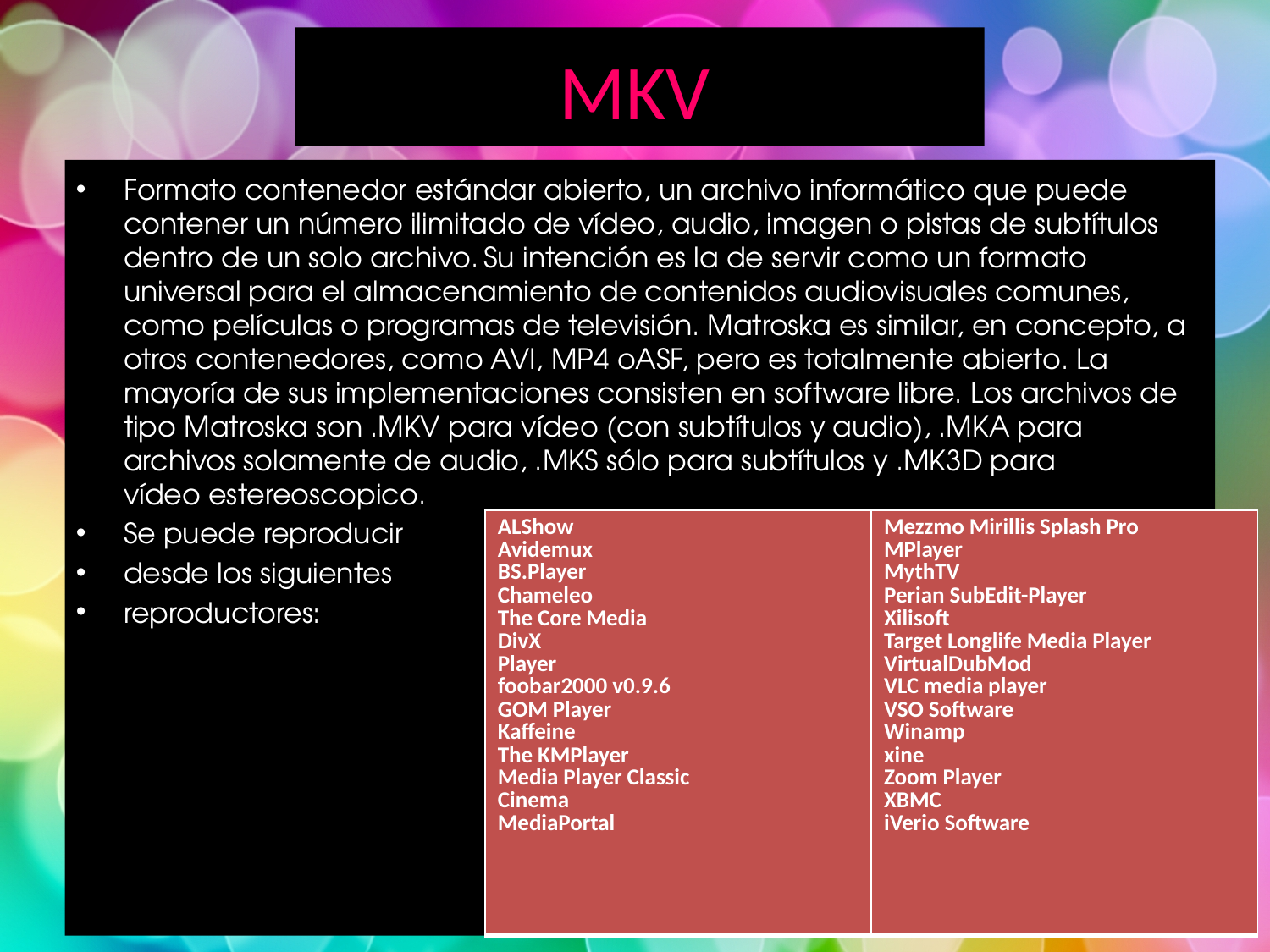

MKV

Formato contenedor estándar abierto, un archivo informático que puede contener un número ilimitado de vídeo, audio, imagen o pistas de subtítulos dentro de un solo archivo. Su intención es la de servir como un formato universal para el almacenamiento de contenidos audiovisuales comunes, como películas o programas de televisión. Matroska es similar, en concepto, a otros contenedores, como AVI, MP4 oASF, pero es totalmente abierto. La mayoría de sus implementaciones consisten en software libre. Los archivos de tipo Matroska son .MKV para vídeo (con subtítulos y audio), .MKA para archivos solamente de audio, .MKS sólo para subtítulos y .MK3D para vídeo estereoscopico.
Se puede reproducir
desde los siguientes
reproductores:

| ALShow Avidemux BS.Player Chameleo The Core Media DivX Player foobar2000 v0.9.6 GOM Player  Kaffeine The KMPlayer Media Player Classic Cinema MediaPortal | Mezzmo Mirillis Splash Pro MPlayer MythTV Perian SubEdit-Player Xilisoft Target Longlife Media Player VirtualDubMod VLC media player VSO Software Winamp xine Zoom Player XBMC iVerio Software |
| --- | --- |